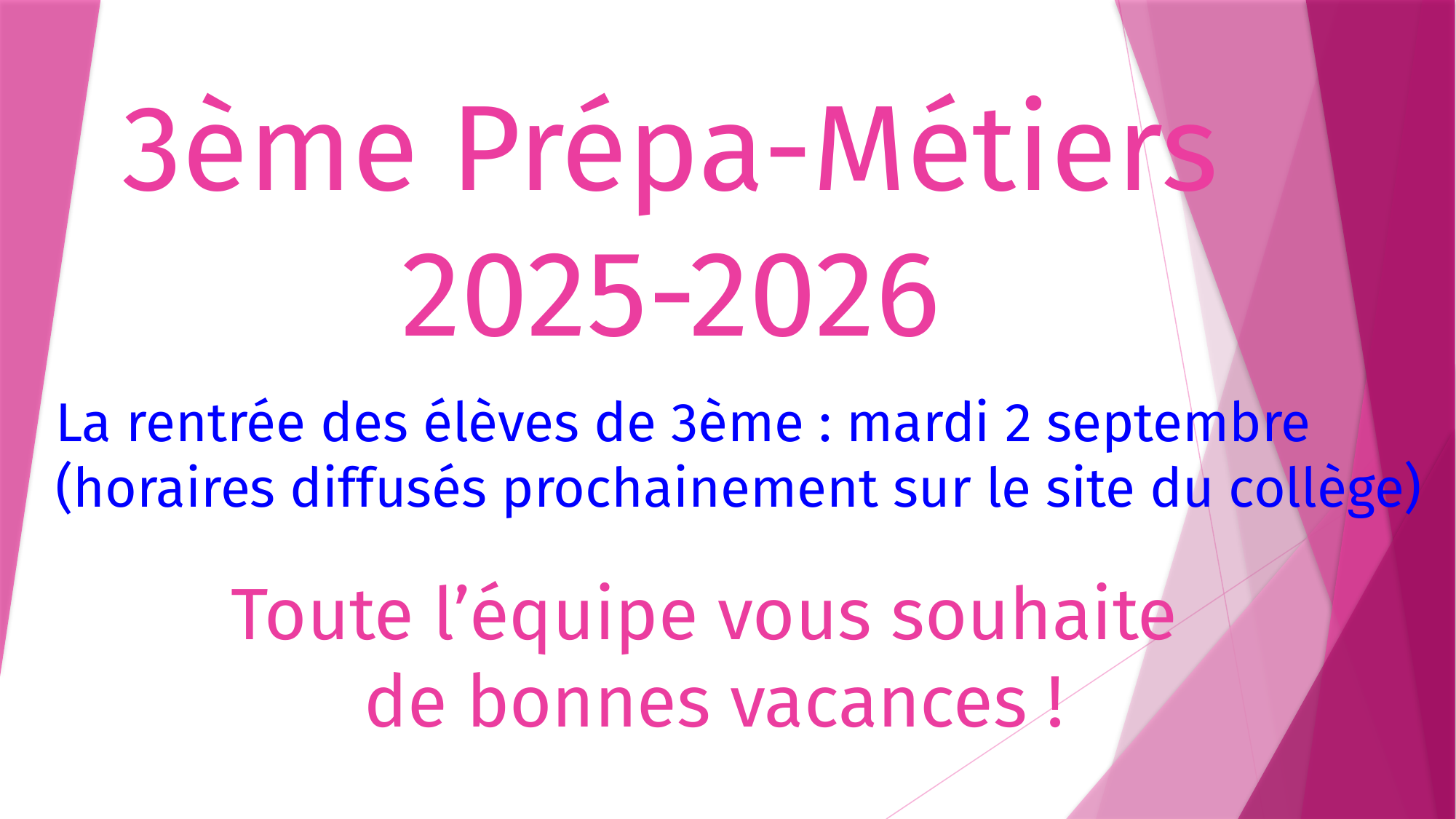

# 3ème Prépa-Métiers 2025-2026
La rentrée des élèves de 3ème : mardi 2 septembre (horaires diffusés prochainement sur le site du collège)
Toute l’équipe vous souhaite
de bonnes vacances !